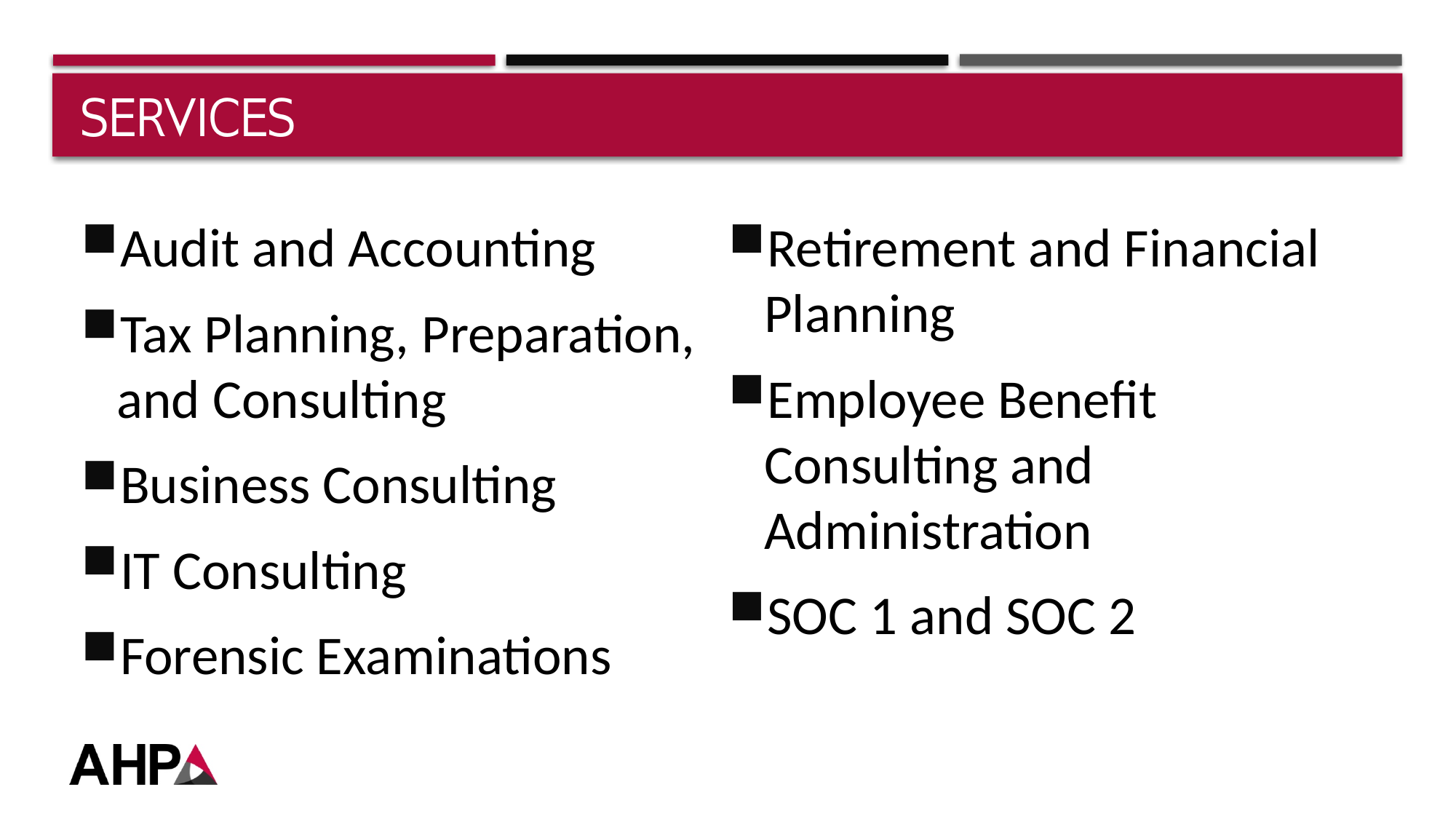

# Services
Audit and Accounting
Tax Planning, Preparation, and Consulting
Business Consulting
IT Consulting
Forensic Examinations
Retirement and Financial Planning
Employee Benefit Consulting and Administration
SOC 1 and SOC 2